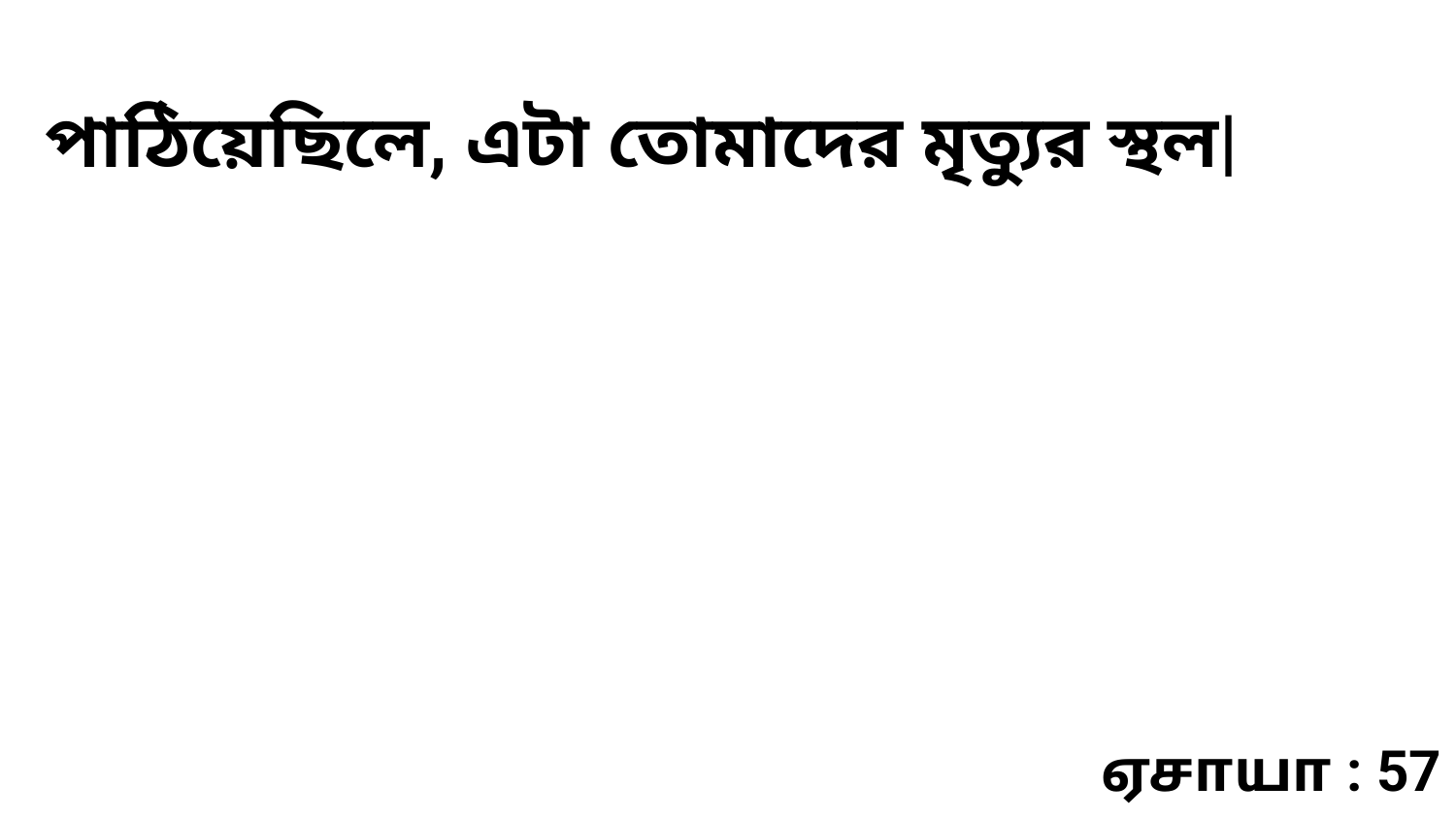

পাঠিয়েছিলে, এটা তোমাদের মৃত্যুর স্থল|
ஏசாயா : 57